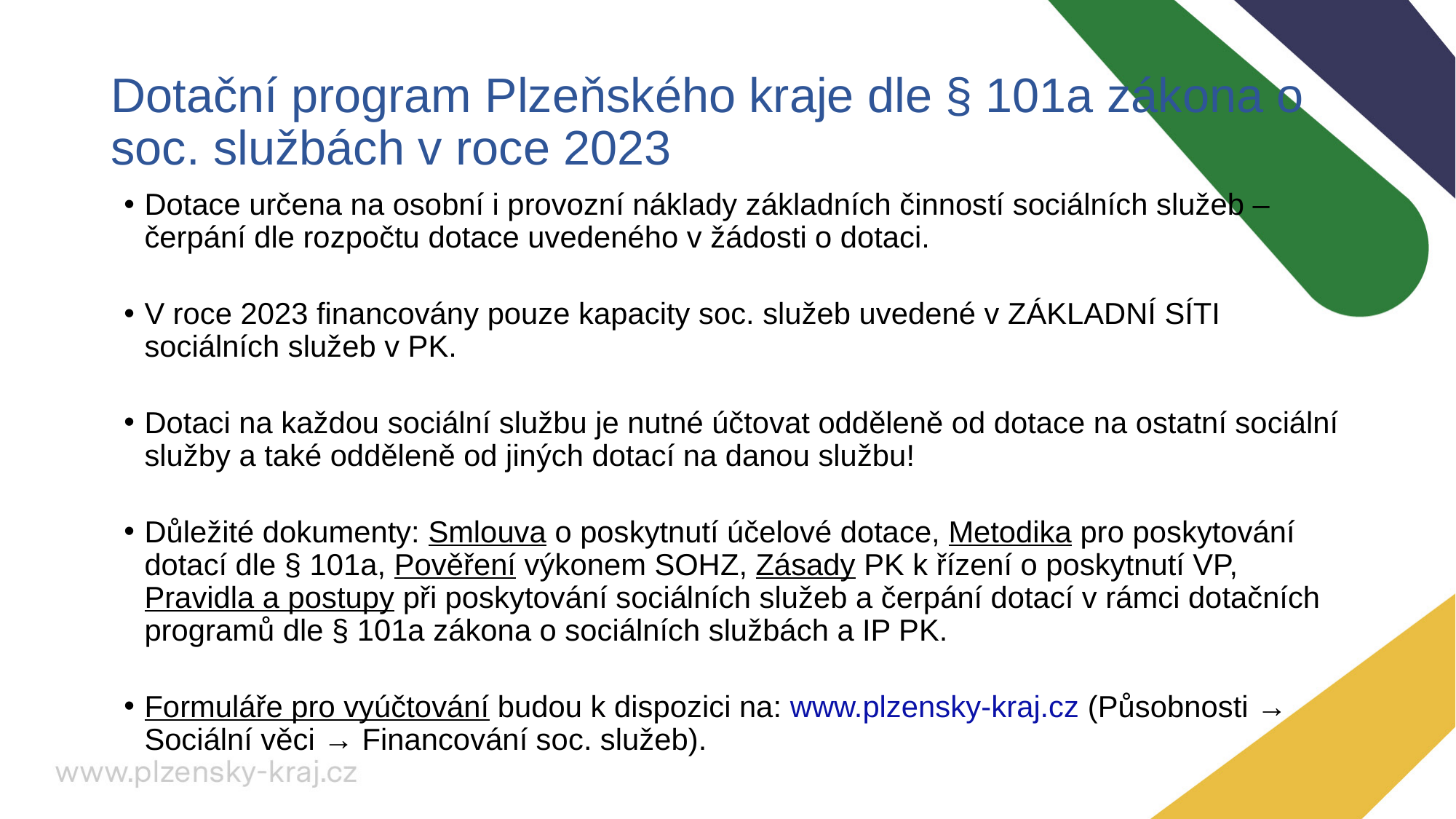

# Dotační program Plzeňského kraje dle § 101a zákona o soc. službách v roce 2023
Dotace určena na osobní i provozní náklady základních činností sociálních služeb – čerpání dle rozpočtu dotace uvedeného v žádosti o dotaci.

V roce 2023 financovány pouze kapacity soc. služeb uvedené v ZÁKLADNÍ SÍTI sociálních služeb v PK.

Dotaci na každou sociální službu je nutné účtovat odděleně od dotace na ostatní sociální služby a také odděleně od jiných dotací na danou službu!

Důležité dokumenty: Smlouva o poskytnutí účelové dotace, Metodika pro poskytování dotací dle § 101a, Pověření výkonem SOHZ, Zásady PK k řízení o poskytnutí VP, Pravidla a postupy při poskytování sociálních služeb a čerpání dotací v rámci dotačních programů dle § 101a zákona o sociálních službách a IP PK.

Formuláře pro vyúčtování budou k dispozici na: www.plzensky-kraj.cz (Působnosti → Sociální věci → Financování soc. služeb).